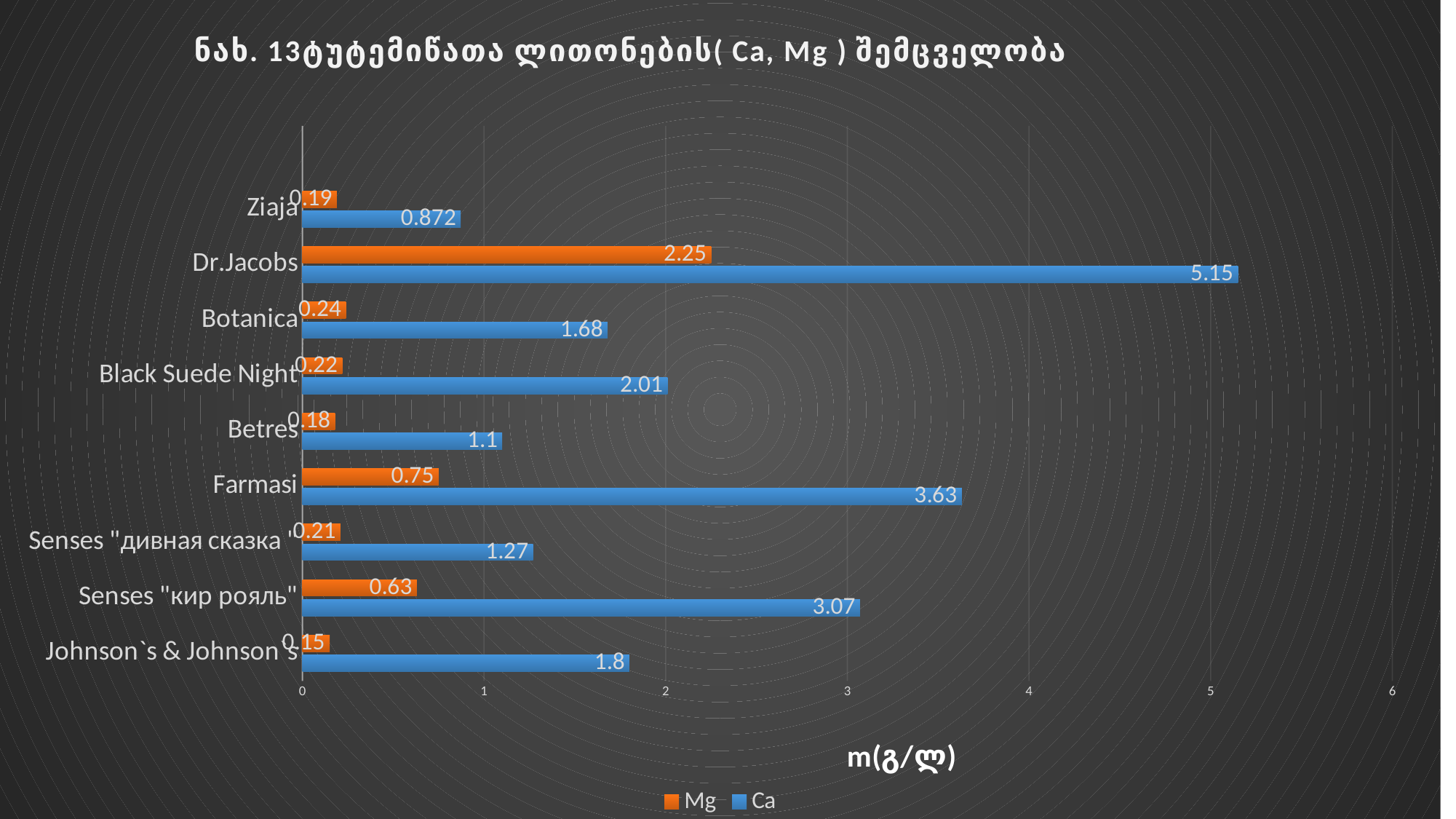

### Chart: ნახ. 13ტუტემიწათა ლითონების( Ca, Mg ) შემცველობა

| Category | Ca | Mg |
|---|---|---|
| Johnson`s & Johnson`s | 1.8 | 0.15 |
| Senses "кир рояль" | 3.07 | 0.63 |
| Senses "дивная сказка " | 1.27 | 0.21 |
| Farmasi | 3.63 | 0.75 |
| Betres | 1.1 | 0.18 |
| Black Suede Night | 2.01 | 0.22 |
| Botanica | 1.68 | 0.24 |
| Dr.Jacobs | 5.15 | 2.25 |
| Ziaja | 0.872 | 0.19 |
#